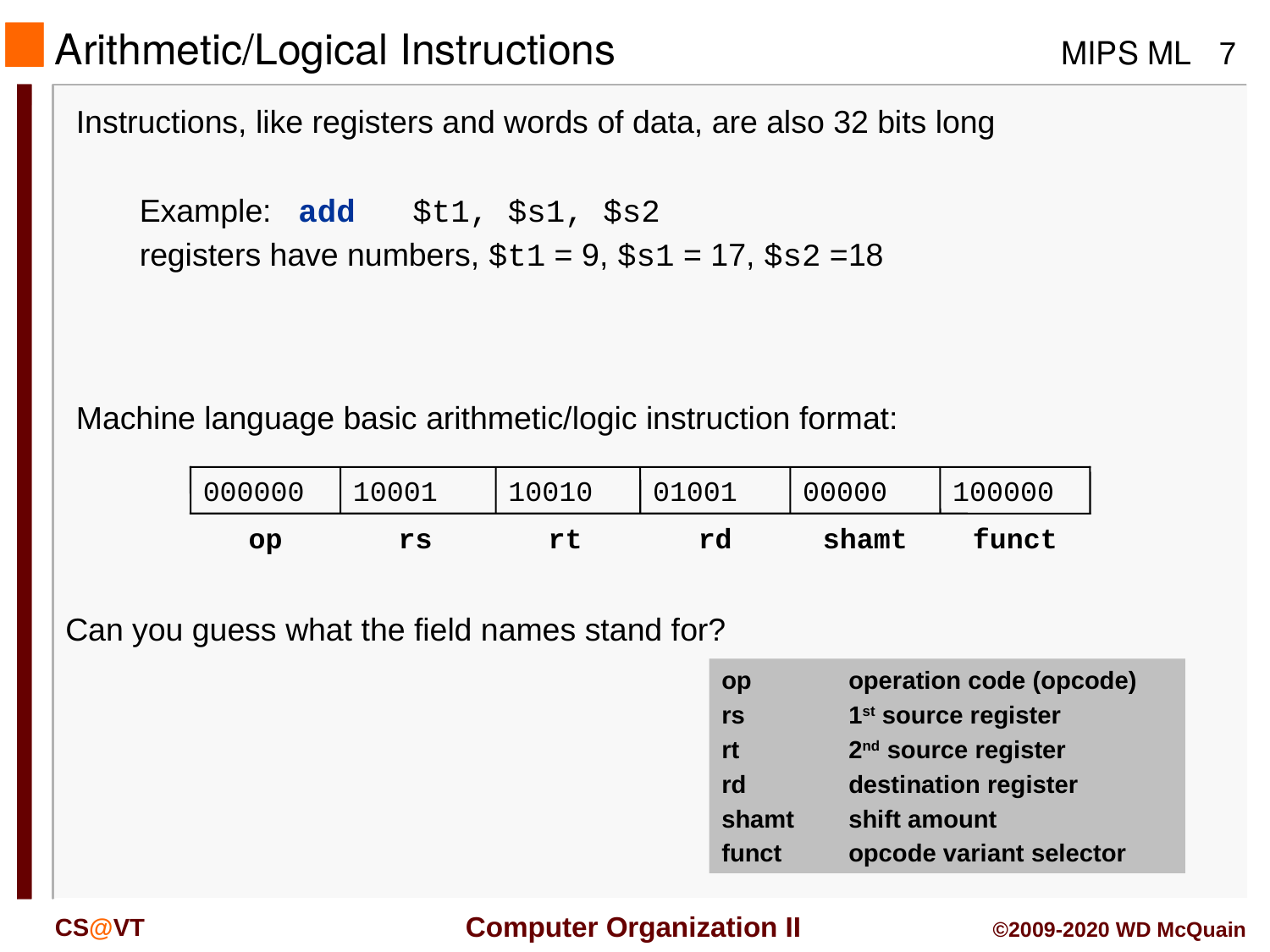

Arithmetic/Logical Instructions
Instructions, like registers and words of data, are also 32 bits long

Example:   add   $t1, $s1, $s2
registers have numbers, $t1 = 9, $s1 = 17, $s2 =18
Machine language basic arithmetic/logic instruction format:
000000

10001

10010

01001

00000

100000

op

rs

rt

rd

shamt

funct

Can you guess what the field names stand for?
op	operation code (opcode)
rs	1st source register
rt	2nd source register
rd	destination register
shamt	shift amount
funct	opcode variant selector